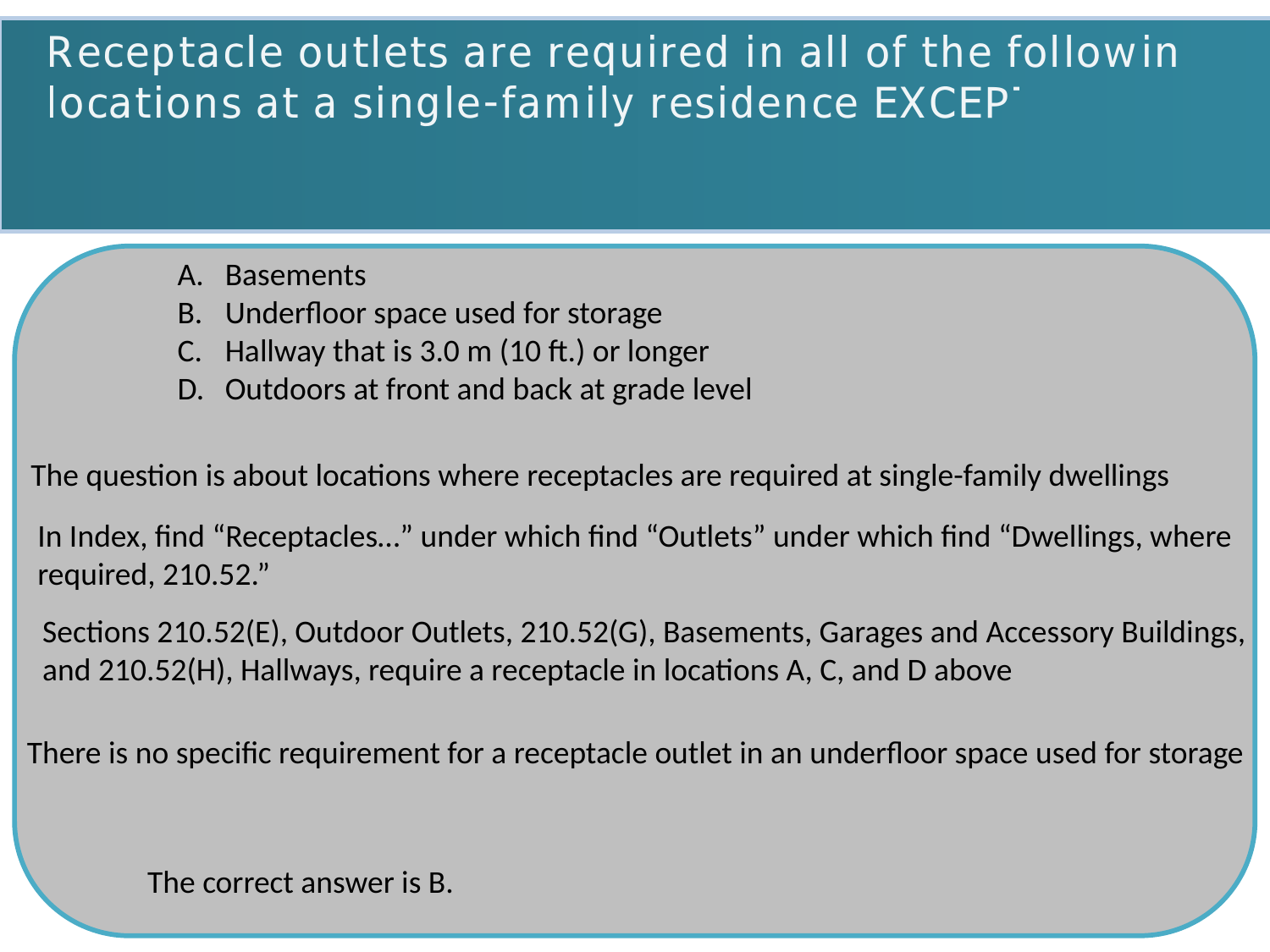

Receptacle outlets are required in all of the following
locations at a single-family residence EXCEPT:

Basements
Underfloor space used for storage
Hallway that is 3.0 m (10 ft.) or longer
Outdoors at front and back at grade level
The question is about locations where receptacles are required at single-family dwellings
In Index, find “Receptacles…” under which find “Outlets” under which find “Dwellings, where
required, 210.52.”
Sections 210.52(E), Outdoor Outlets, 210.52(G), Basements, Garages and Accessory Buildings,
and 210.52(H), Hallways, require a receptacle in locations A, C, and D above
There is no specific requirement for a receptacle outlet in an underfloor space used for storage
The correct answer is B.